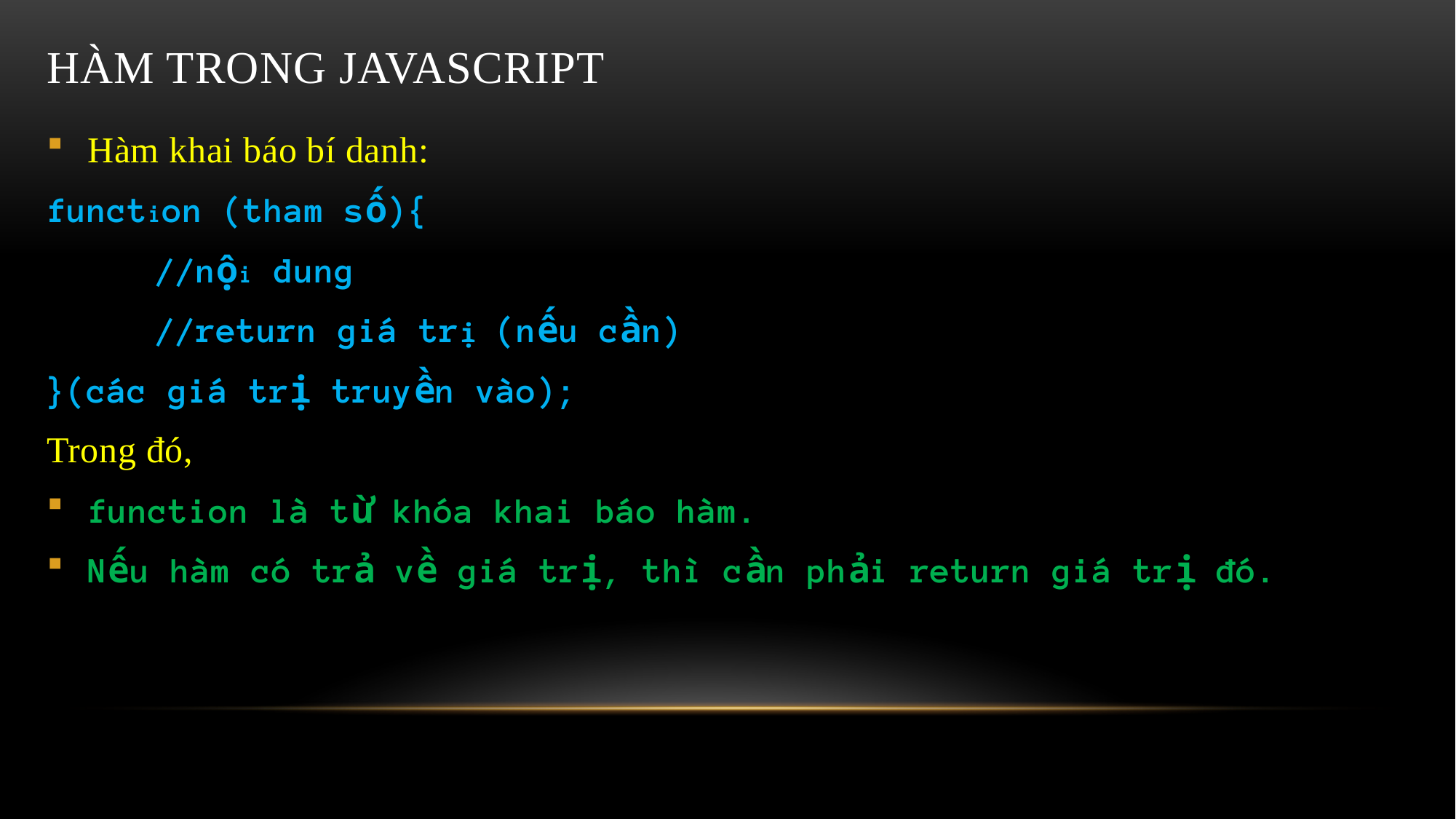

# Hàm trong javascript
Hàm khai báo bí danh:
function (tham số){
	//nội dung
	//return giá trị (nếu cần)
}(các giá trị truyền vào);
Trong đó,
function là từ khóa khai báo hàm.
Nếu hàm có trả về giá trị, thì cần phải return giá trị đó.